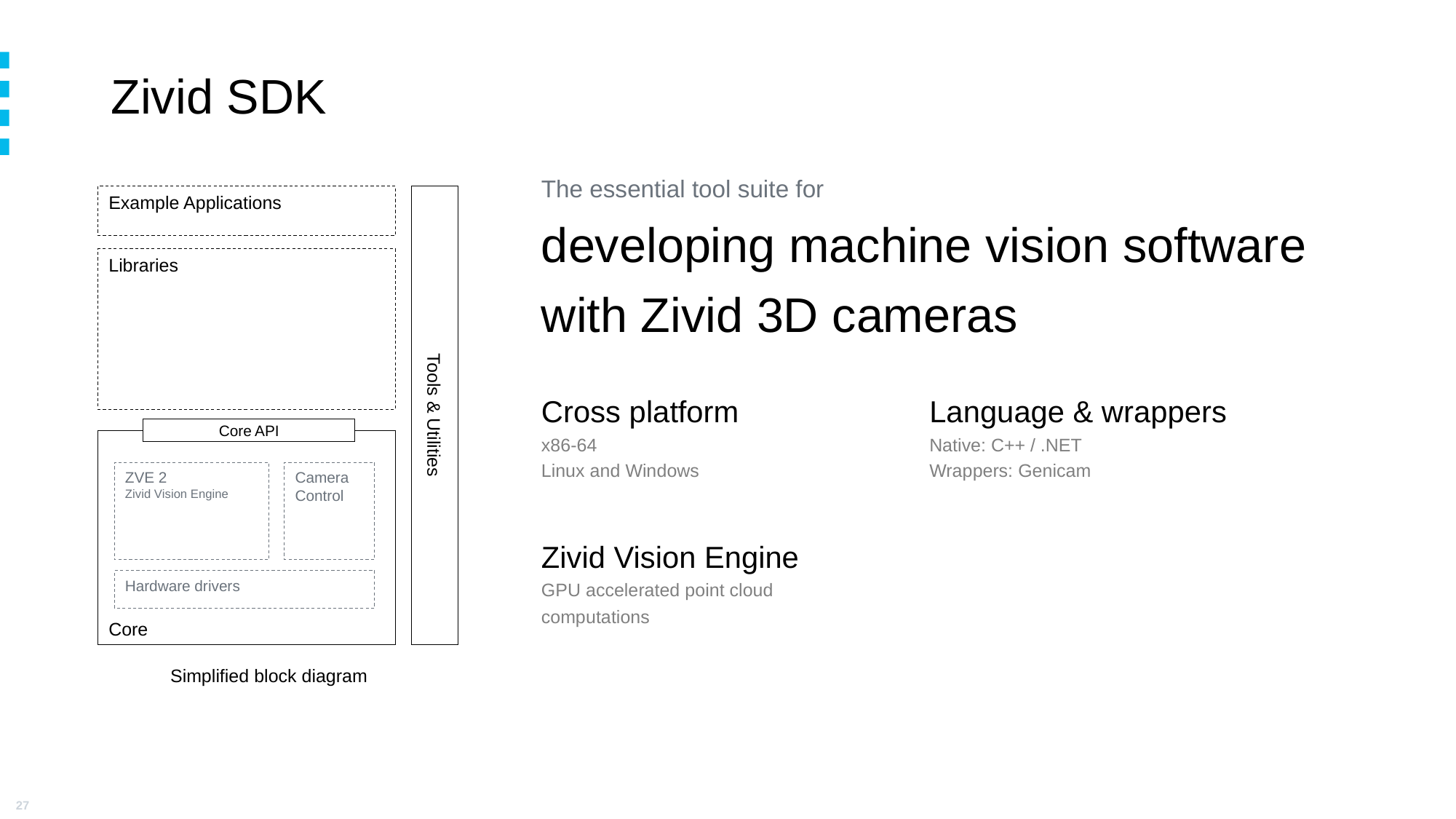

# Zivid SDK
The essential tool suite for
developing machine vision software with Zivid 3D cameras
Example Applications
Tools & Utilities
Libraries
Cross platform
x86-64
Linux and Windows
Language & wrappers
Native: C++ / .NET
Wrappers: Genicam
Core API
Core
Camera
Control
ZVE 2
Zivid Vision Engine
Zivid Vision Engine
GPU accelerated point cloud computations
Hardware drivers
Simplified block diagram